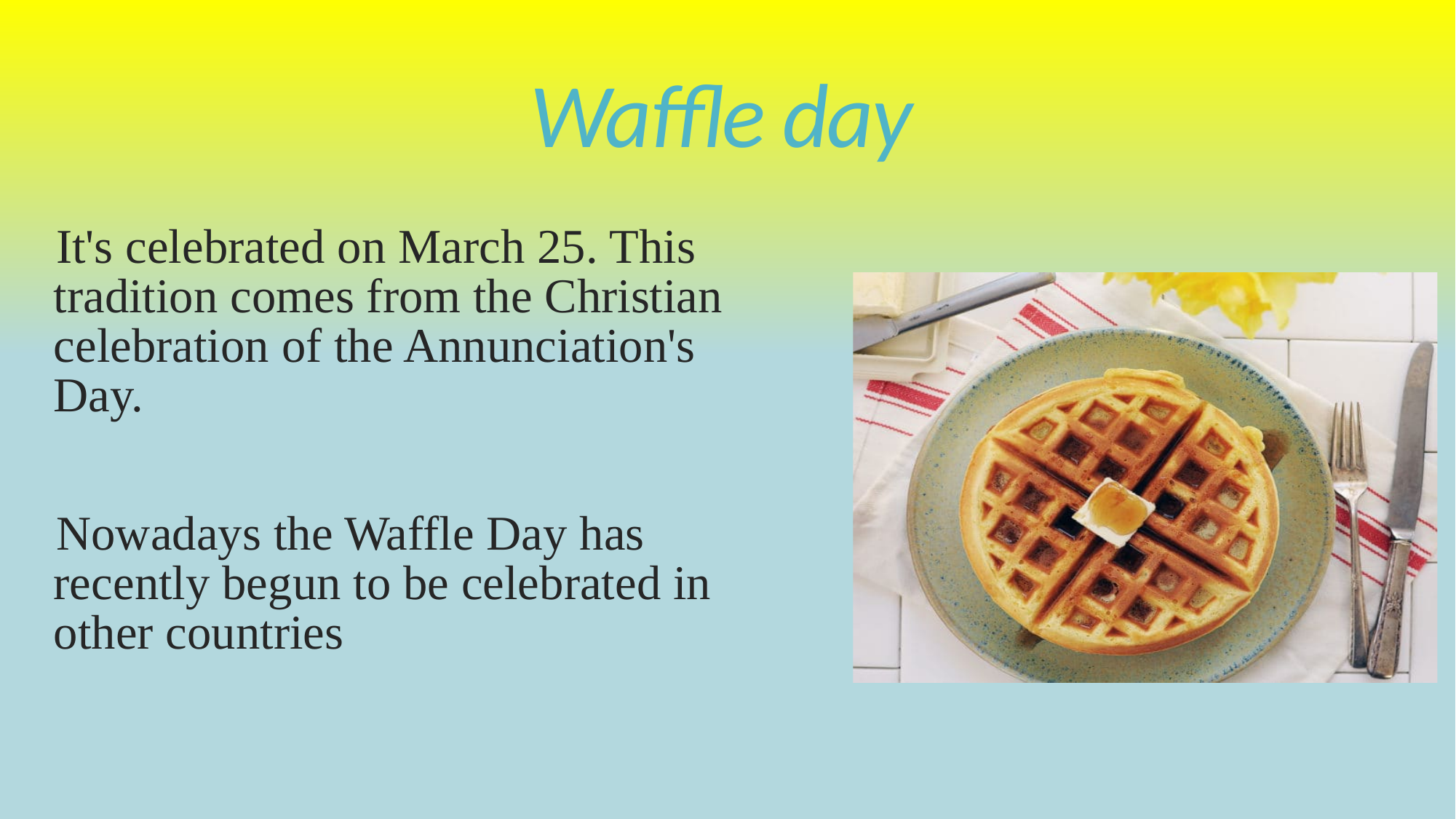

# Waffle day
It's celebrated on March 25. This tradition comes from the Christian celebration of the Annunciation's Day.

Nowadays the Waffle Day has recently begun to be celebrated in other countries